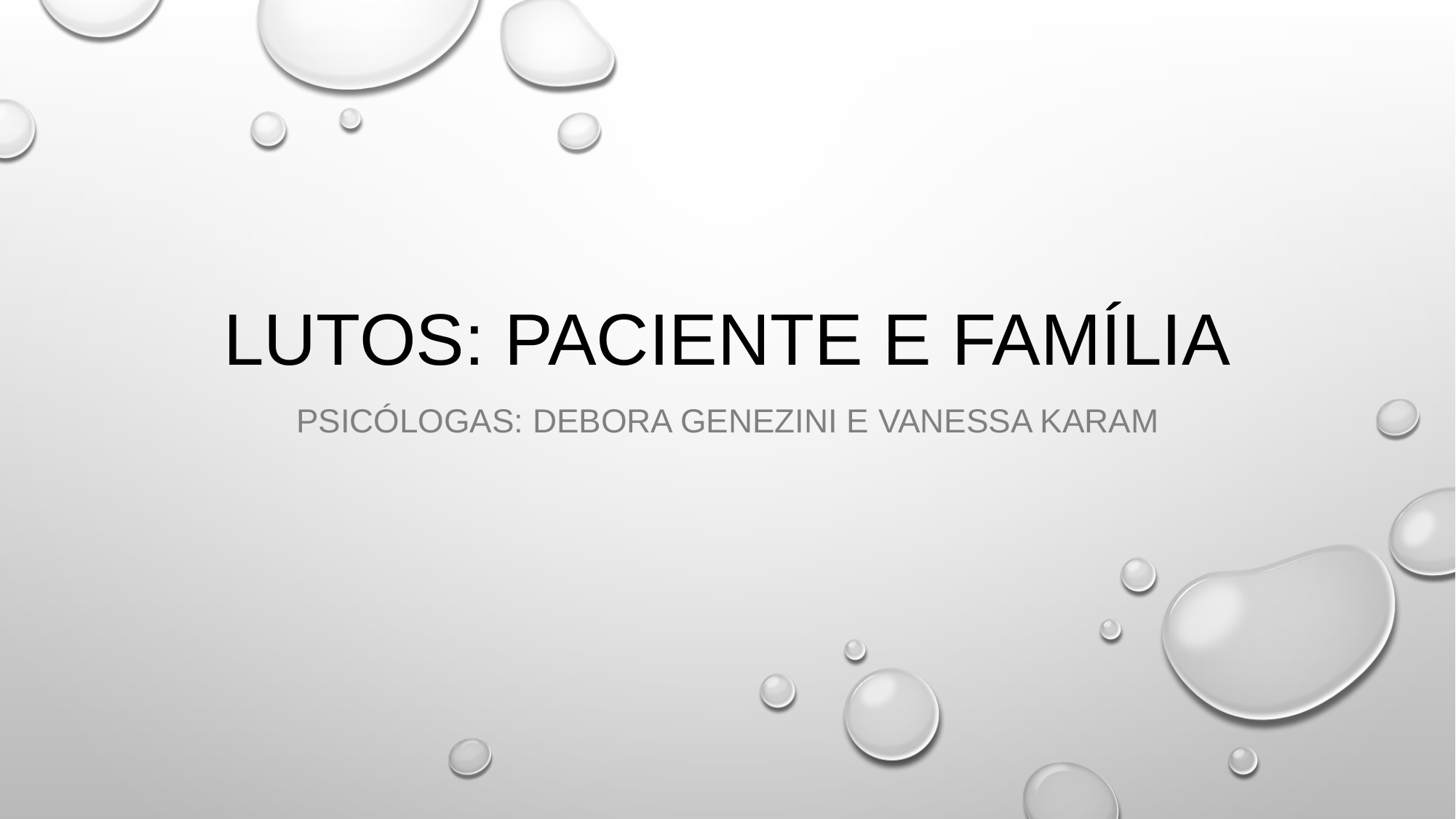

# lutos: paciente e família
Psicólogas: Debora Genezini E VANESSA KARAM